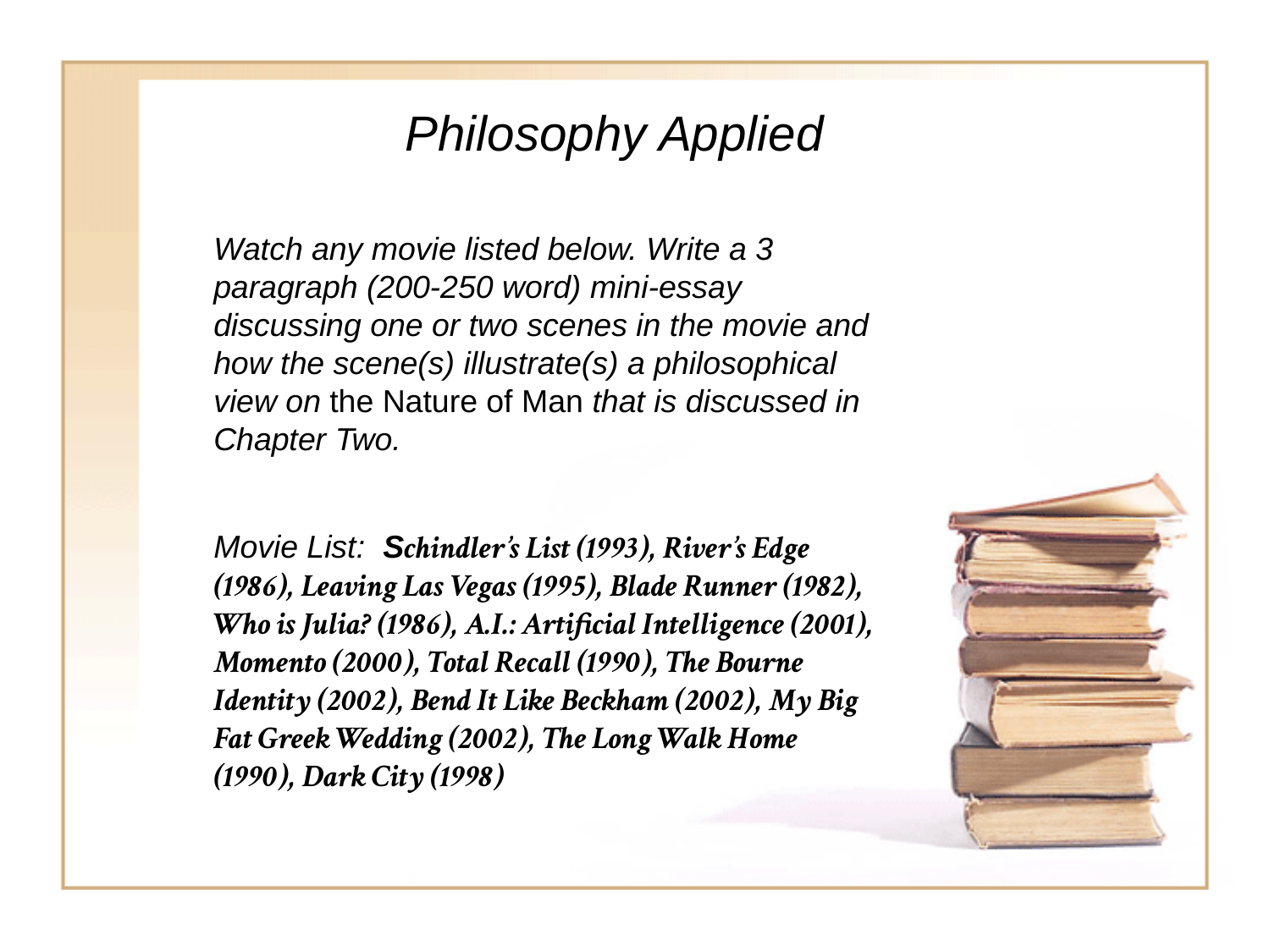

Philosophy Applied
Watch any movie listed below. Write a 3 paragraph (200-250 word) mini-essay discussing one or two scenes in the movie and how the scene(s) illustrate(s) a philosophical view on the Nature of Man that is discussed in Chapter Two.

Movie List:  Schindler’s List (1993), River’s Edge (1986), Leaving Las Vegas (1995), Blade Runner (1982), Who is Julia? (1986), A.I.: Artificial Intelligence (2001), Momento (2000), Total Recall (1990), The Bourne Identity (2002), Bend It Like Beckham (2002), My Big Fat Greek Wedding (2002), The Long Walk Home (1990), Dark City (1998)